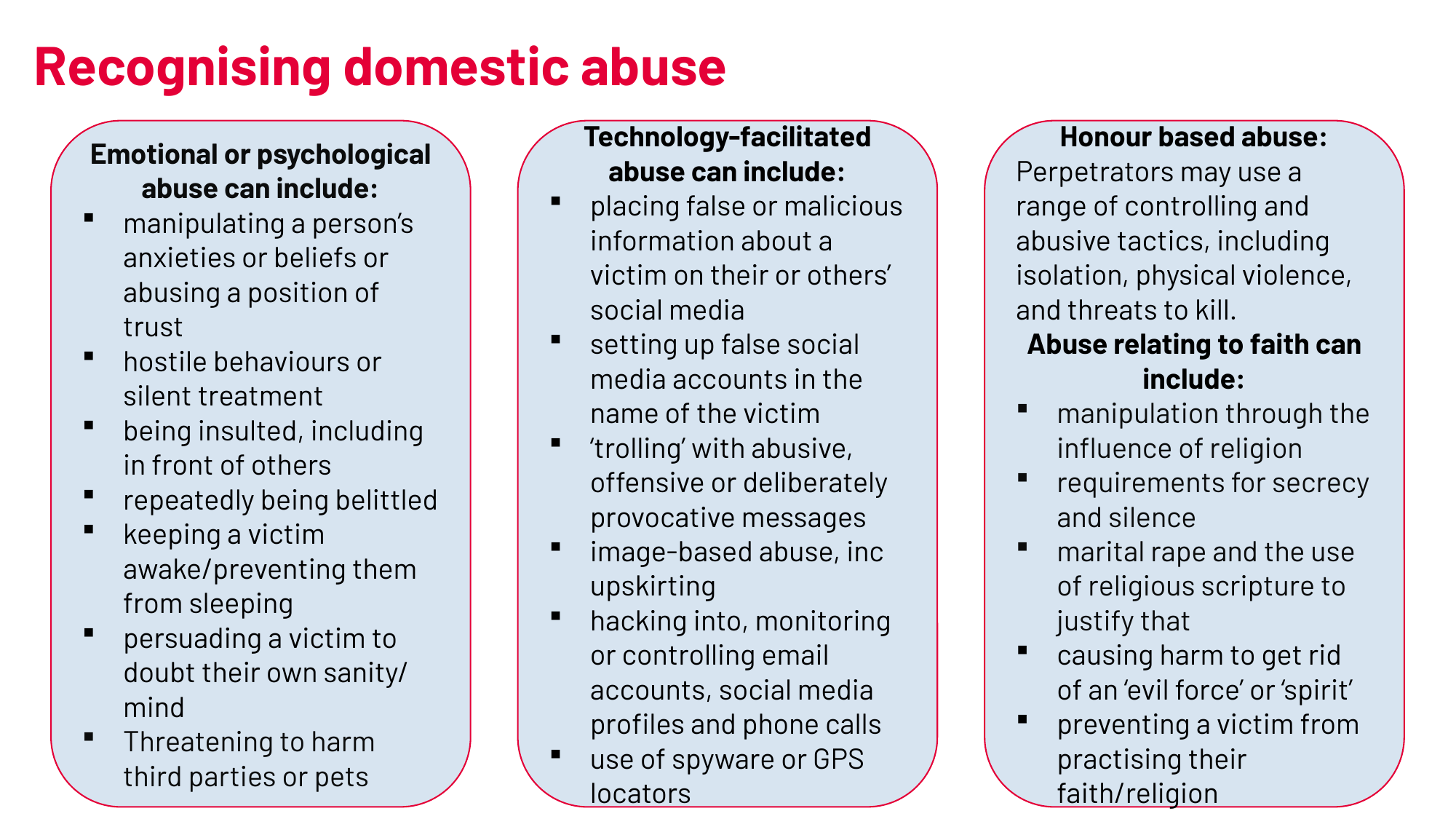

# Recognising domestic abuse
Emotional or psychological abuse can include:
manipulating a person’s anxieties or beliefs or abusing a position of trust
hostile behaviours or silent treatment
being insulted, including in front of others
repeatedly being belittled
keeping a victim awake/preventing them from sleeping
persuading a victim to doubt their own sanity/ mind
Threatening to harm third parties or pets
Technology-facilitated abuse can include:
placing false or malicious information about a victim on their or others’ social media
setting up false social media accounts in the name of the victim
‘trolling’ with abusive, offensive or deliberately provocative messages
image-based abuse, inc upskirting
hacking into, monitoring or controlling email accounts, social media profiles and phone calls
use of spyware or GPS locators
Honour based abuse:
Perpetrators may use a range of controlling and abusive tactics, including isolation, physical violence, and threats to kill.
Abuse relating to faith can include:
manipulation through the influence of religion
requirements for secrecy and silence
marital rape and the use of religious scripture to justify that
causing harm to get rid of an ‘evil force’ or ‘spirit’
preventing a victim from practising their faith/religion